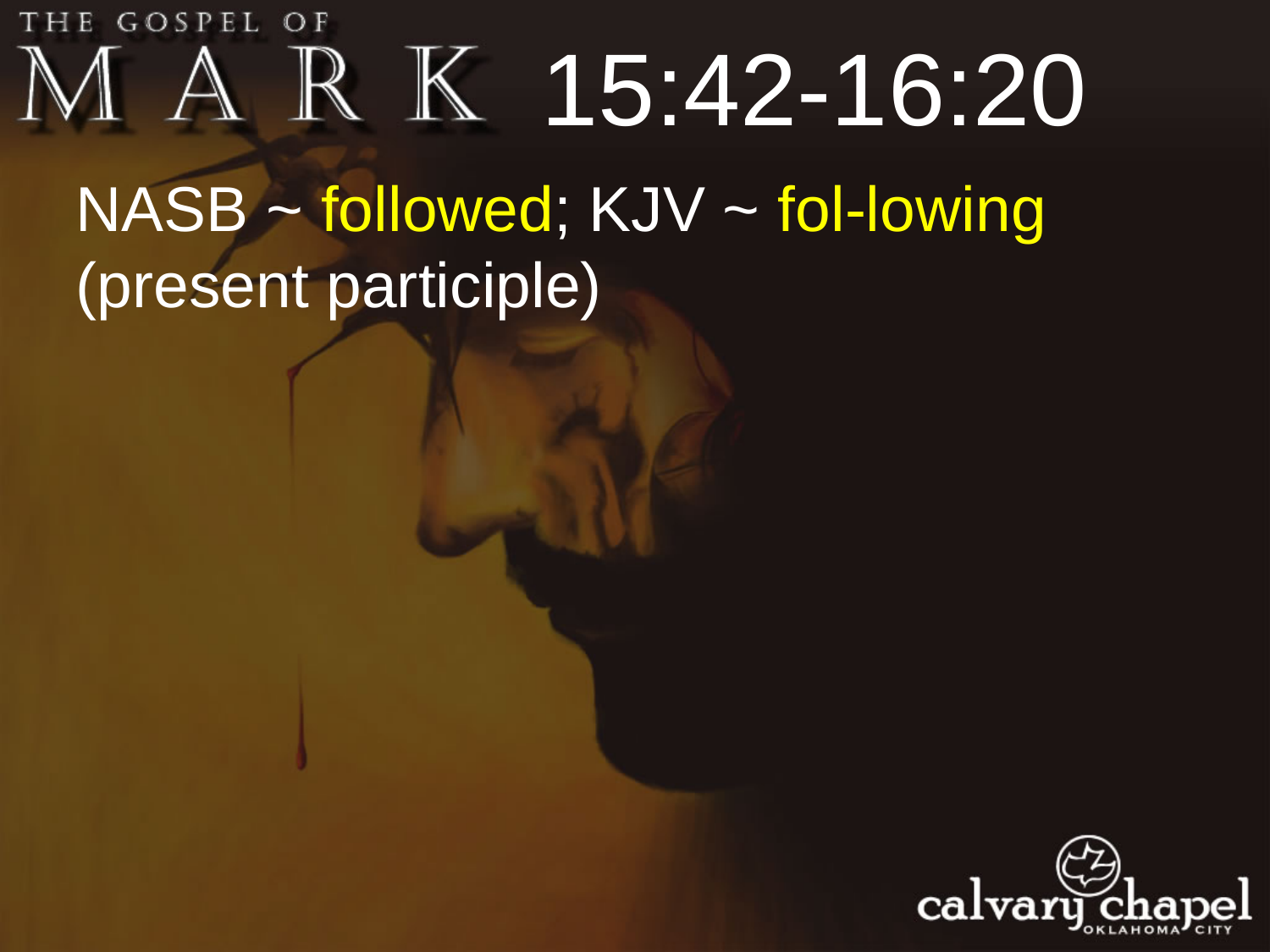

15:42-16:20
NASB ~ followed; KJV ~ fol-lowing (present participle)